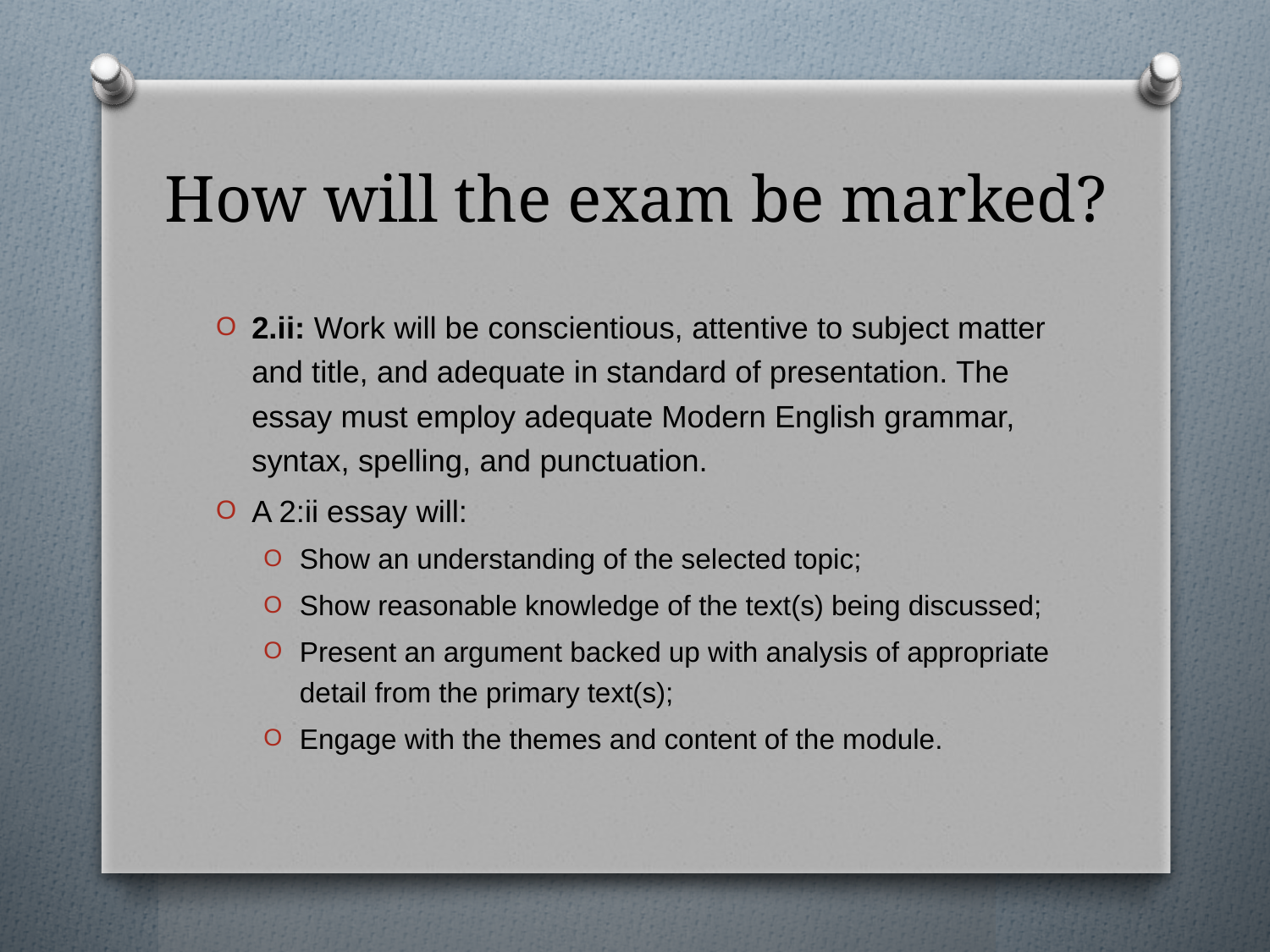

# How will the exam be marked?
2.ii: Work will be conscientious, attentive to subject matter and title, and adequate in standard of presentation. The essay must employ adequate Modern English grammar, syntax, spelling, and punctuation.
A 2:ii essay will:
Show an understanding of the selected topic;
Show reasonable knowledge of the text(s) being discussed;
Present an argument backed up with analysis of appropriate detail from the primary text(s);
Engage with the themes and content of the module.